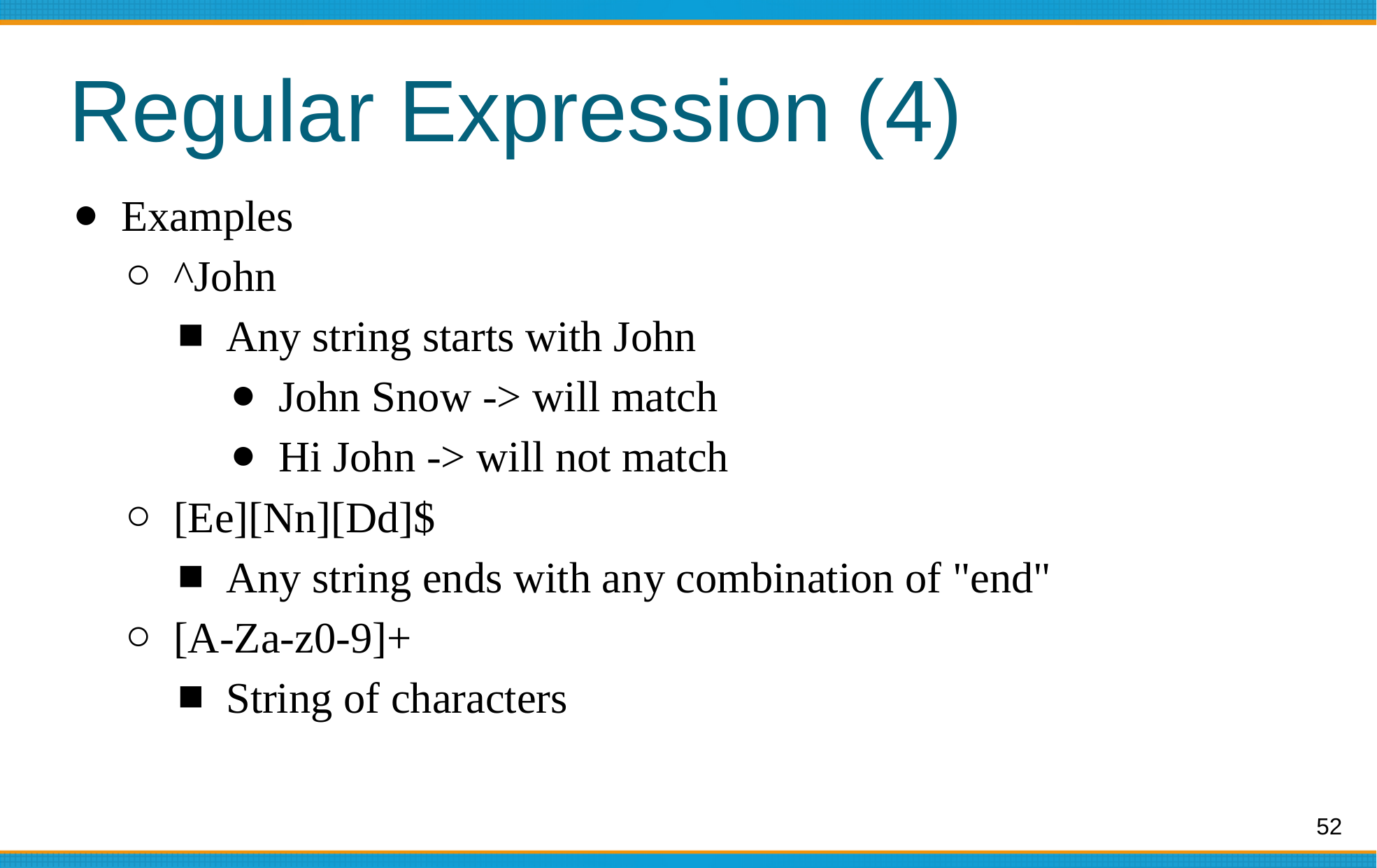

# Regular Expression (4)
Examples
^John
Any string starts with John
John Snow -> will match
Hi John -> will not match
[Ee][Nn][Dd]$
Any string ends with any combination of "end"
[A-Za-z0-9]+
String of characters

52